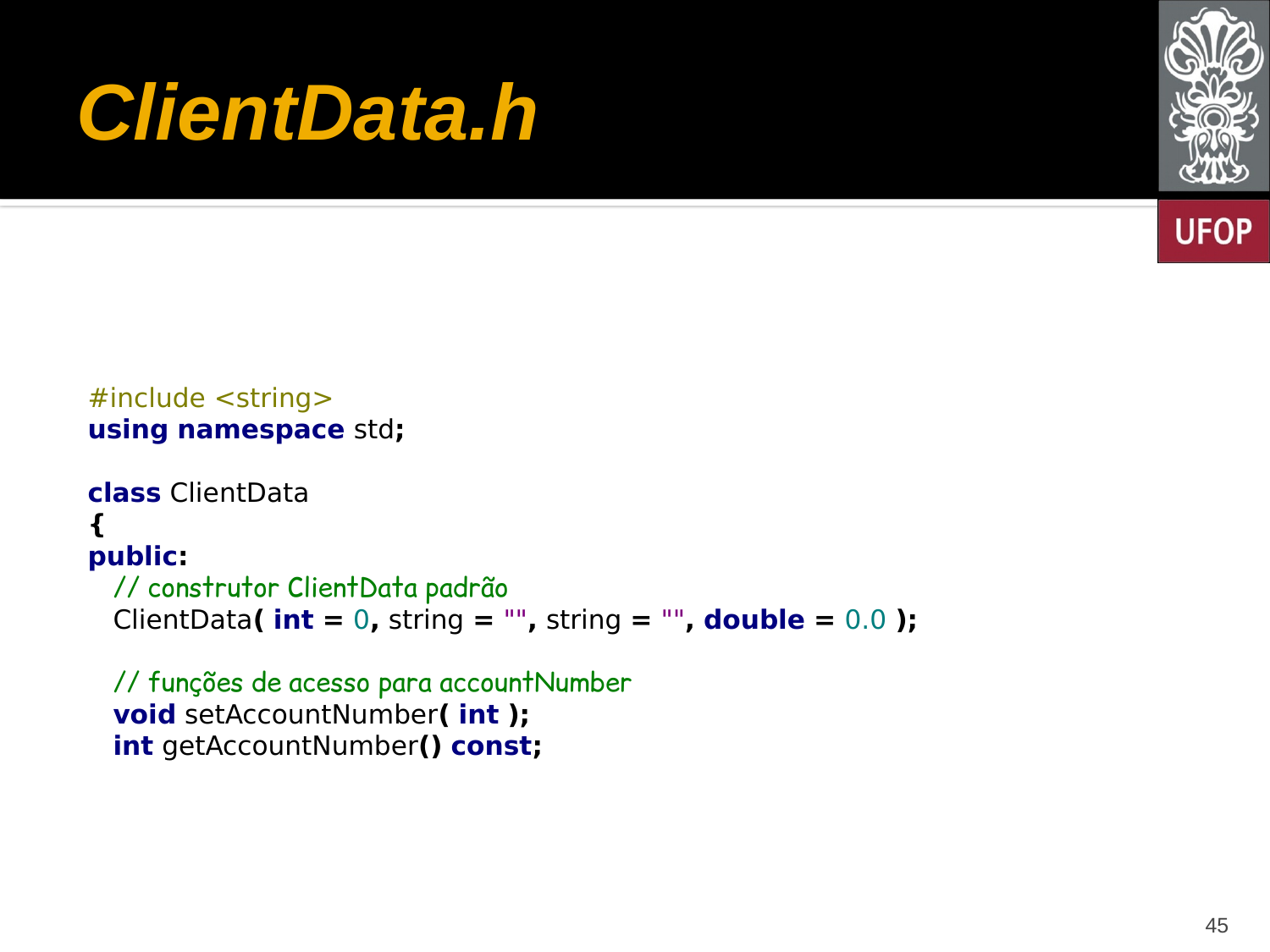

# ClientData.h
#include <string>
using namespace std;

class ClientData
{
public:
   // construtor ClientData padrão
   ClientData( int = 0, string = "", string = "", double = 0.0 );

   // funções de acesso para accountNumber
   void setAccountNumber( int );
   int getAccountNumber() const;
45